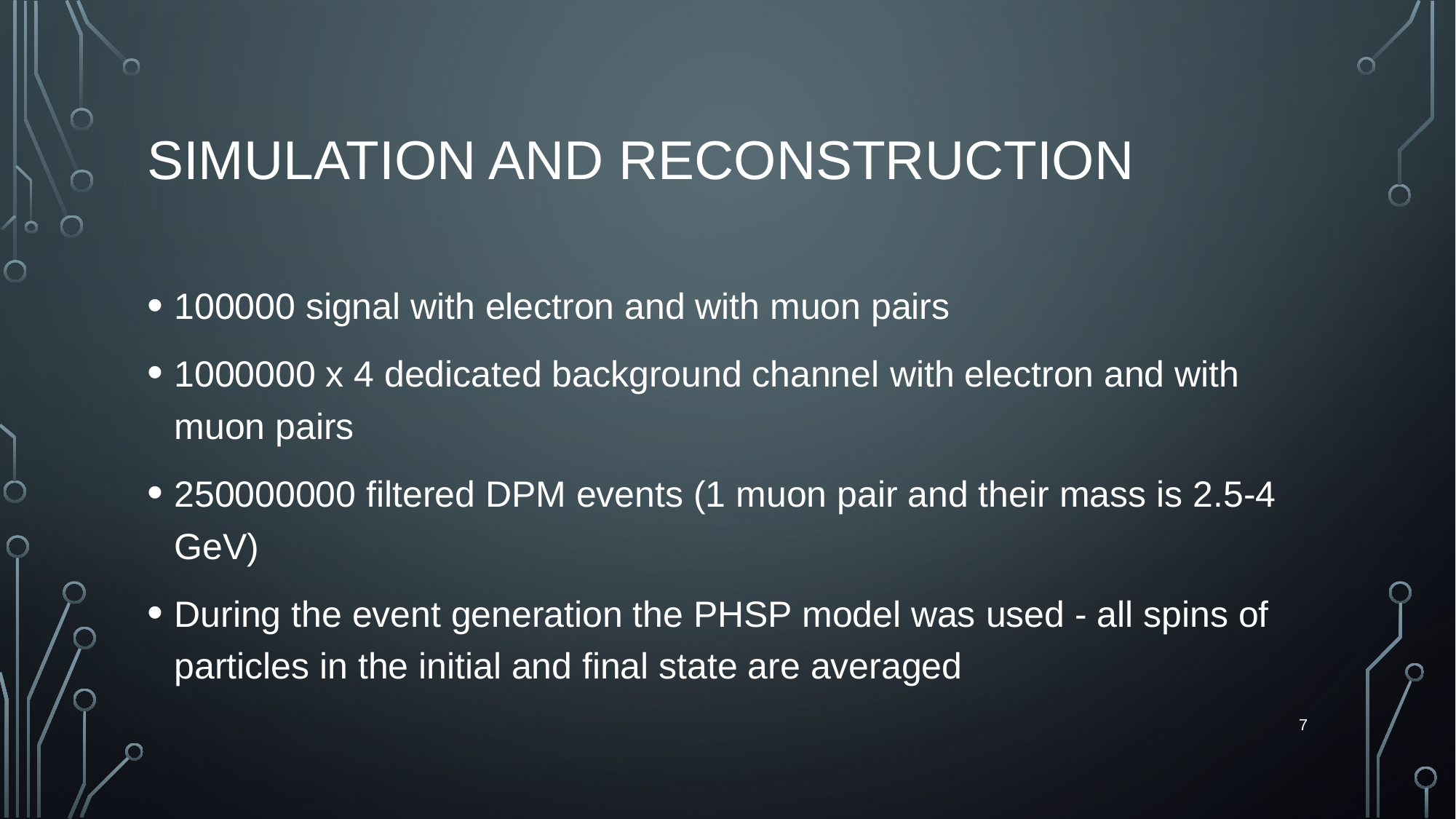

# Simulation and reconstruction
100000 signal with electron and with muon pairs
1000000 x 4 dedicated background channel with electron and with muon pairs
250000000 filtered DPM events (1 muon pair and their mass is 2.5-4 GeV)
During the event generation the PHSP model was used - all spins of particles in the initial and final state are averaged

7